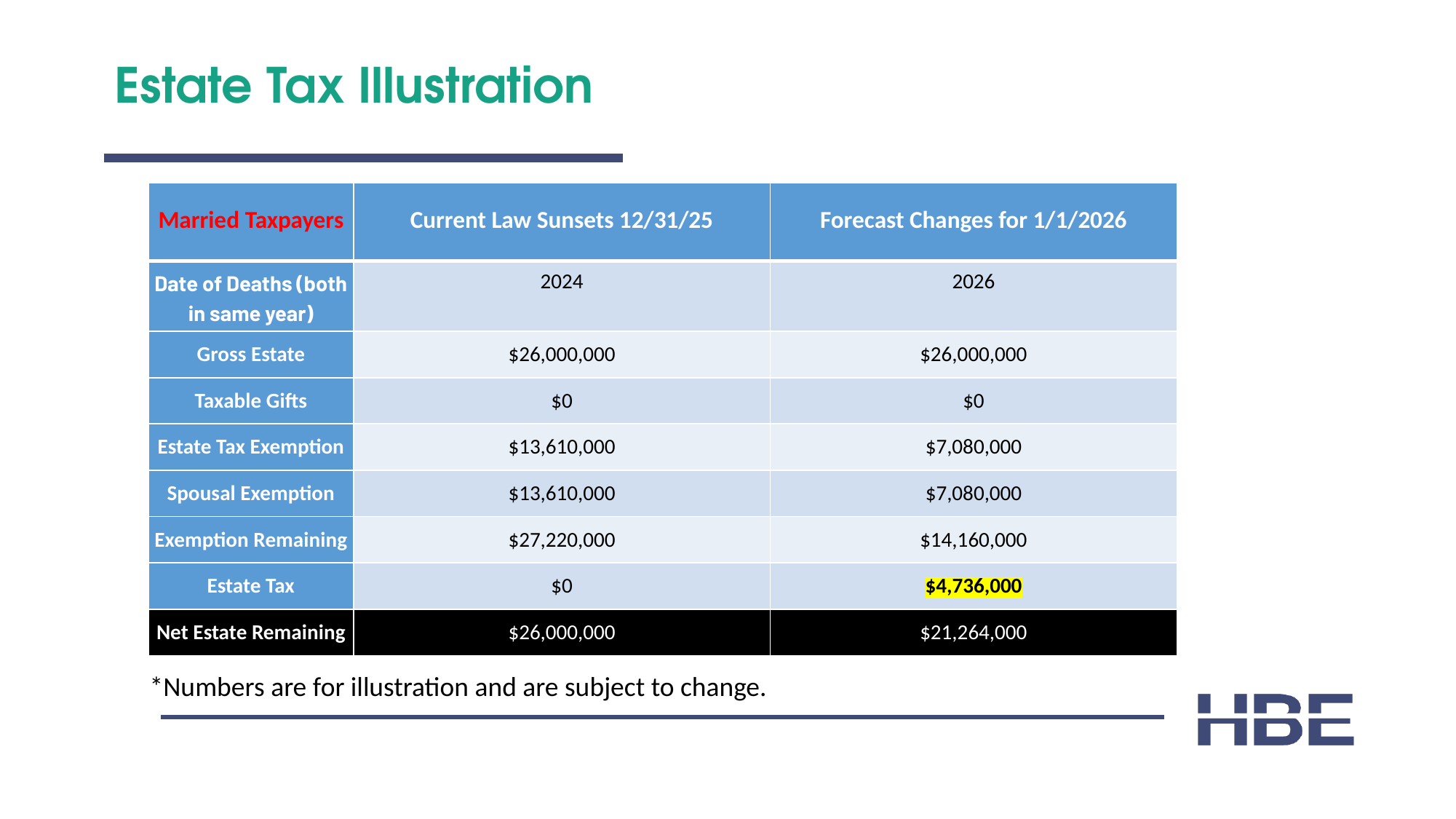

# Estate Tax Illustration
| Married Taxpayers | Current Law Sunsets 12/31/25 | Forecast Changes for 1/1/2026 |
| --- | --- | --- |
| Date of Deaths (both in same year) | 2024 | 2026 |
| Gross Estate | $26,000,000 | $26,000,000 |
| Taxable Gifts | $0 | $0 |
| Estate Tax Exemption | $13,610,000 | $7,080,000 |
| Spousal Exemption | $13,610,000 | $7,080,000 |
| Exemption Remaining | $27,220,000 | $14,160,000 |
| Estate Tax | $0 | $4,736,000 |
| Net Estate Remaining | $26,000,000 | $21,264,000 |
*Numbers are for illustration and are subject to change.